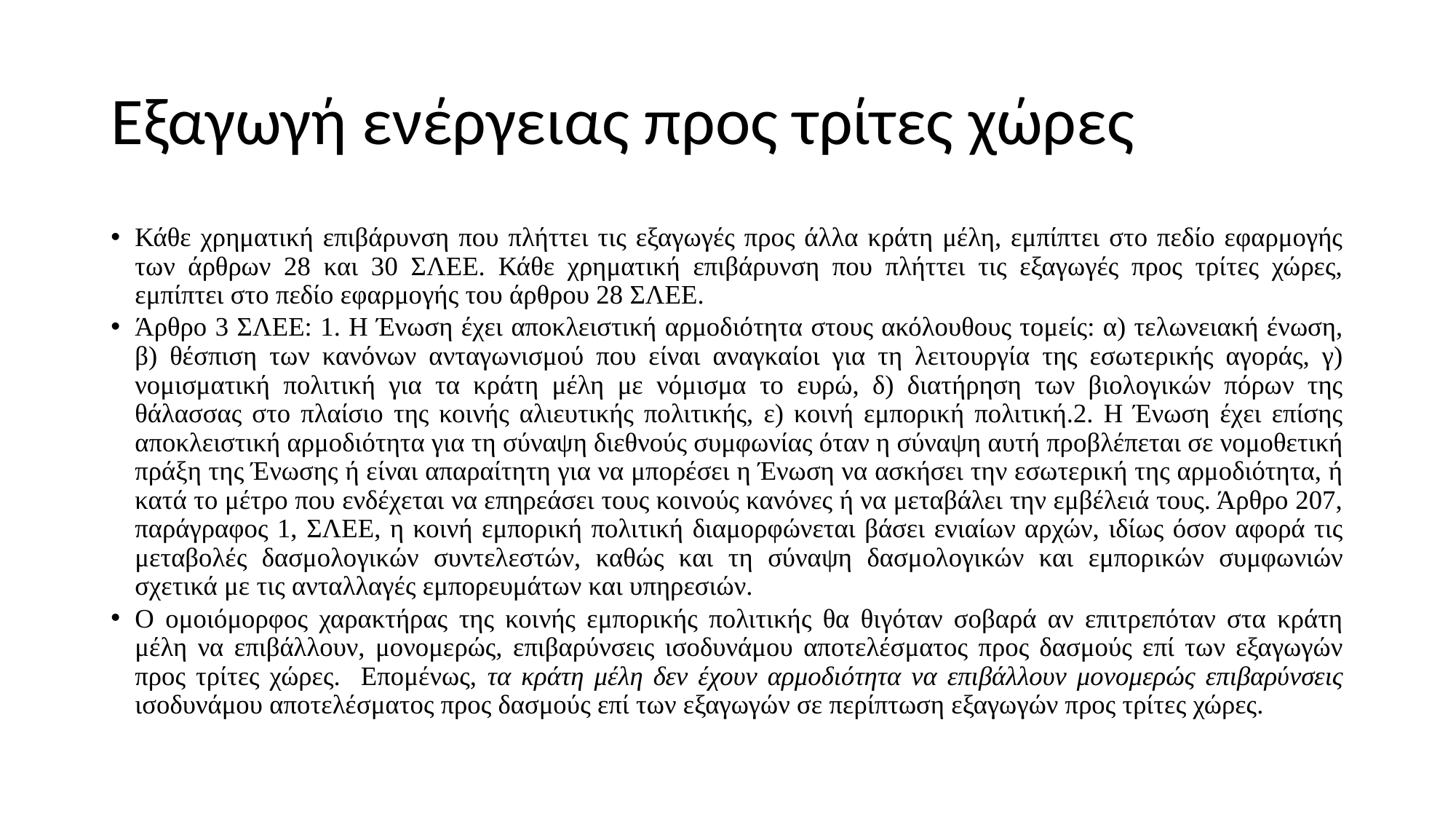

# Εξαγωγή ενέργειας προς τρίτες χώρες
Κάθε χρηματική επιβάρυνση που πλήττει τις εξαγωγές προς άλλα κράτη μέλη, εμπίπτει στο πεδίο εφαρμογής των άρθρων 28 και 30 ΣΛΕΕ. Κάθε χρηματική επιβάρυνση που πλήττει τις εξαγωγές προς τρίτες χώρες, εμπίπτει στο πεδίο εφαρμογής του άρθρου 28 ΣΛΕΕ.
Άρθρο 3 ΣΛΕΕ: 1. Η Ένωση έχει αποκλειστική αρμοδιότητα στους ακόλουθους τομείς: α) τελωνειακή ένωση, β) θέσπιση των κανόνων ανταγωνισμού που είναι αναγκαίοι για τη λειτουργία της εσωτερικής αγοράς, γ) νομισματική πολιτική για τα κράτη μέλη με νόμισμα το ευρώ, δ) διατήρηση των βιολογικών πόρων της θάλασσας στο πλαίσιο της κοινής αλιευτικής πολιτικής, ε) κοινή εμπορική πολιτική.2. Η Ένωση έχει επίσης αποκλειστική αρμοδιότητα για τη σύναψη διεθνούς συμφωνίας όταν η σύναψη αυτή προβλέπεται σε νομοθετική πράξη της Ένωσης ή είναι απαραίτητη για να μπορέσει η Ένωση να ασκήσει την εσωτερική της αρμοδιότητα, ή κατά το μέτρο που ενδέχεται να επηρεάσει τους κοινούς κανόνες ή να μεταβάλει την εμβέλειά τους. Άρθρο 207, παράγραφος 1, ΣΛΕΕ, η κοινή εμπορική πολιτική διαμορφώνεται βάσει ενιαίων αρχών, ιδίως όσον αφορά τις μεταβολές δασμολογικών συντελεστών, καθώς και τη σύναψη δασμολογικών και εμπορικών συμφωνιών σχετικά με τις ανταλλαγές εμπορευμάτων και υπηρεσιών.
Ο ομοιόμορφος χαρακτήρας της κοινής εμπορικής πολιτικής θα θιγόταν σοβαρά αν επιτρεπόταν στα κράτη μέλη να επιβάλλουν, μονομερώς, επιβαρύνσεις ισοδυνάμου αποτελέσματος προς δασμούς επί των εξαγωγών προς τρίτες χώρες.  Επομένως, τα κράτη μέλη δεν έχουν αρμοδιότητα να επιβάλλουν μονομερώς επιβαρύνσεις ισοδυνάμου αποτελέσματος προς δασμούς επί των εξαγωγών σε περίπτωση εξαγωγών προς τρίτες χώρες.